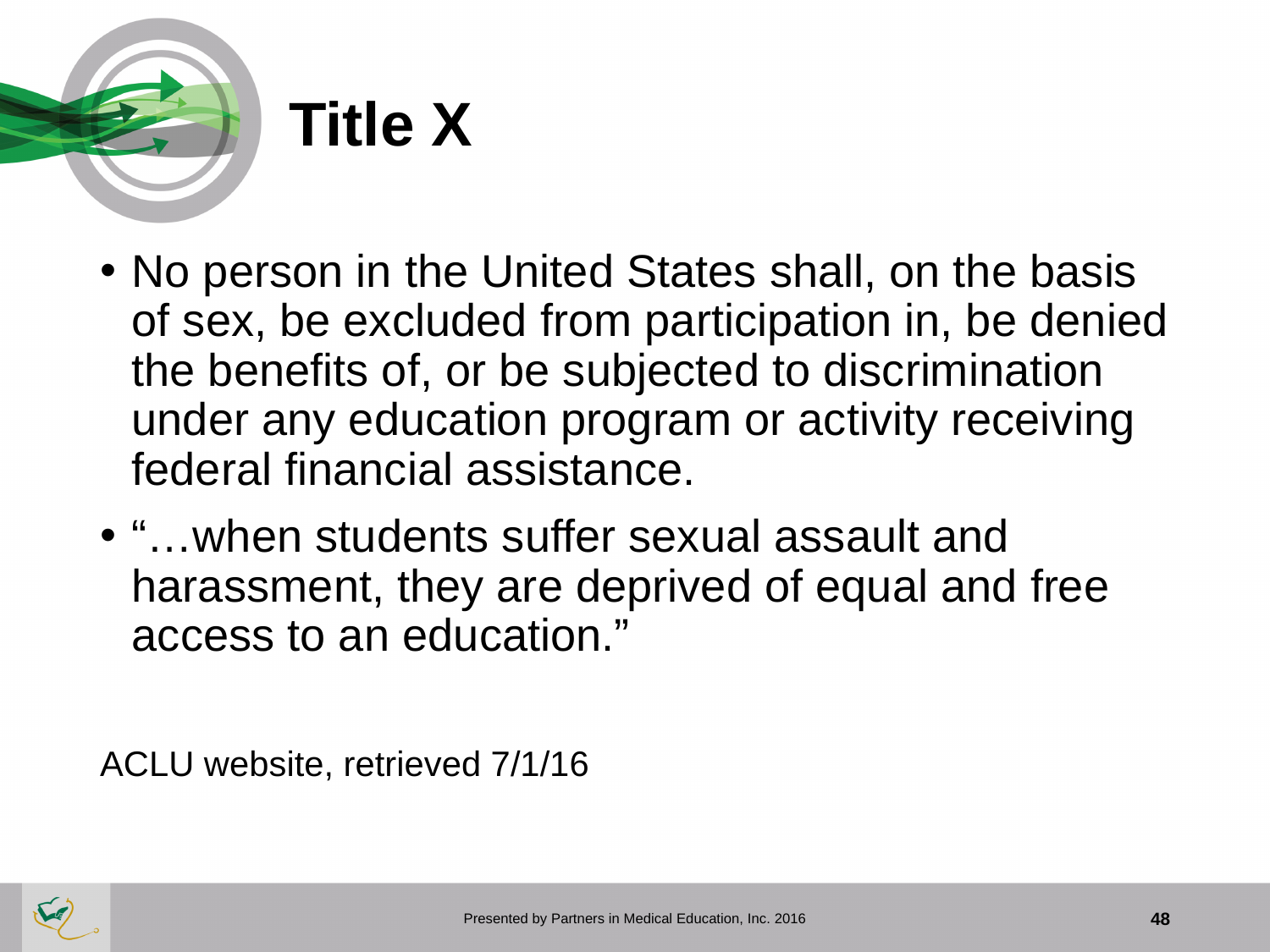

# Title X
No person in the United States shall, on the basis of sex, be excluded from participation in, be denied the benefits of, or be subjected to discrimination under any education program or activity receiving federal financial assistance.
“…when students suffer sexual assault and harassment, they are deprived of equal and free access to an education.”

ACLU website, retrieved 7/1/16
Presented by Partners in Medical Education, Inc. 2016
48